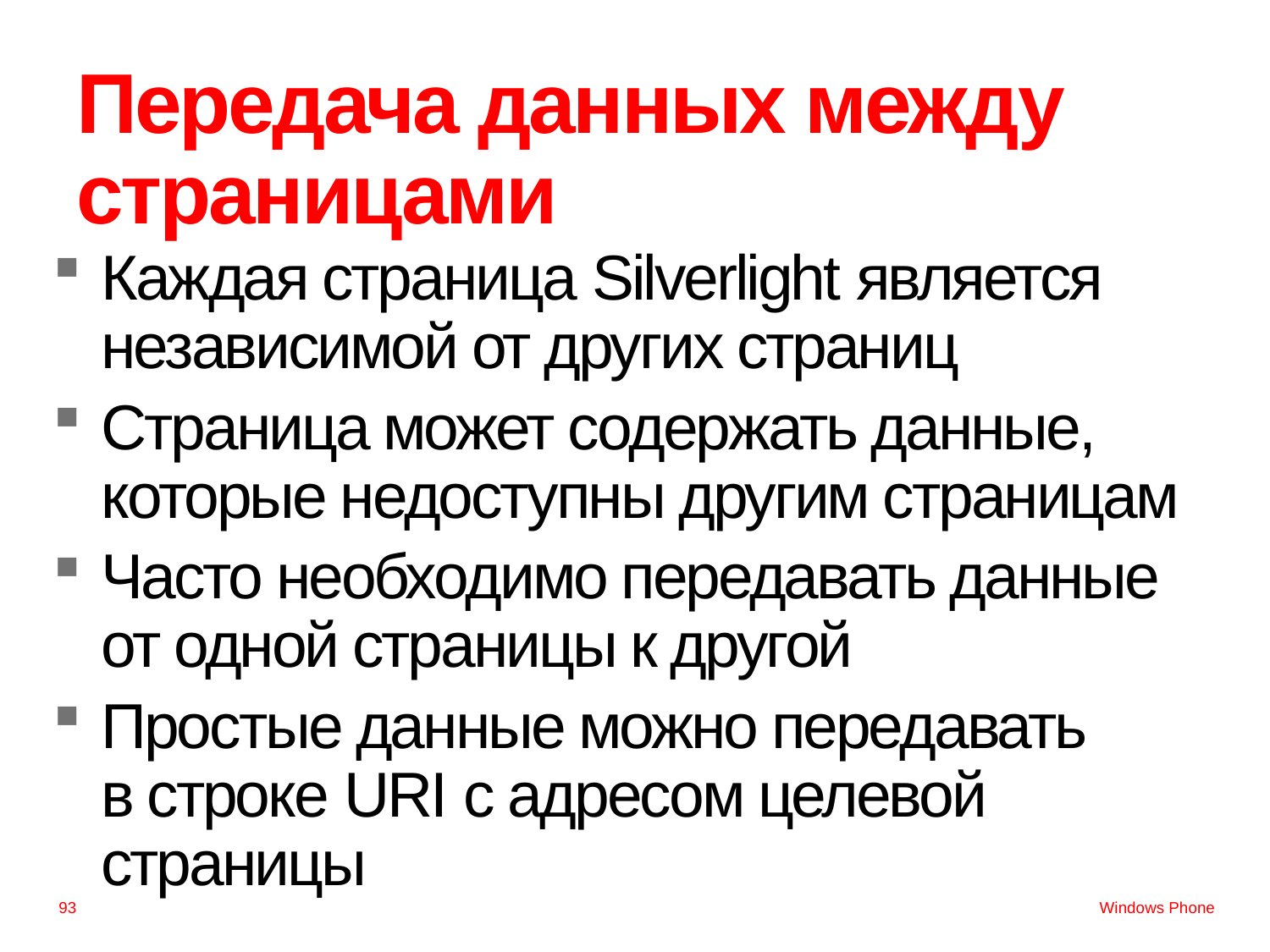

# Передача данных между страницами
Каждая страница Silverlight является независимой от других страниц
Страница может содержать данные, которые недоступны другим страницам
Часто необходимо передавать данные
от одной страницы к другой
Простые данные можно передавать
в строке URI с адресом целевой страницы
93